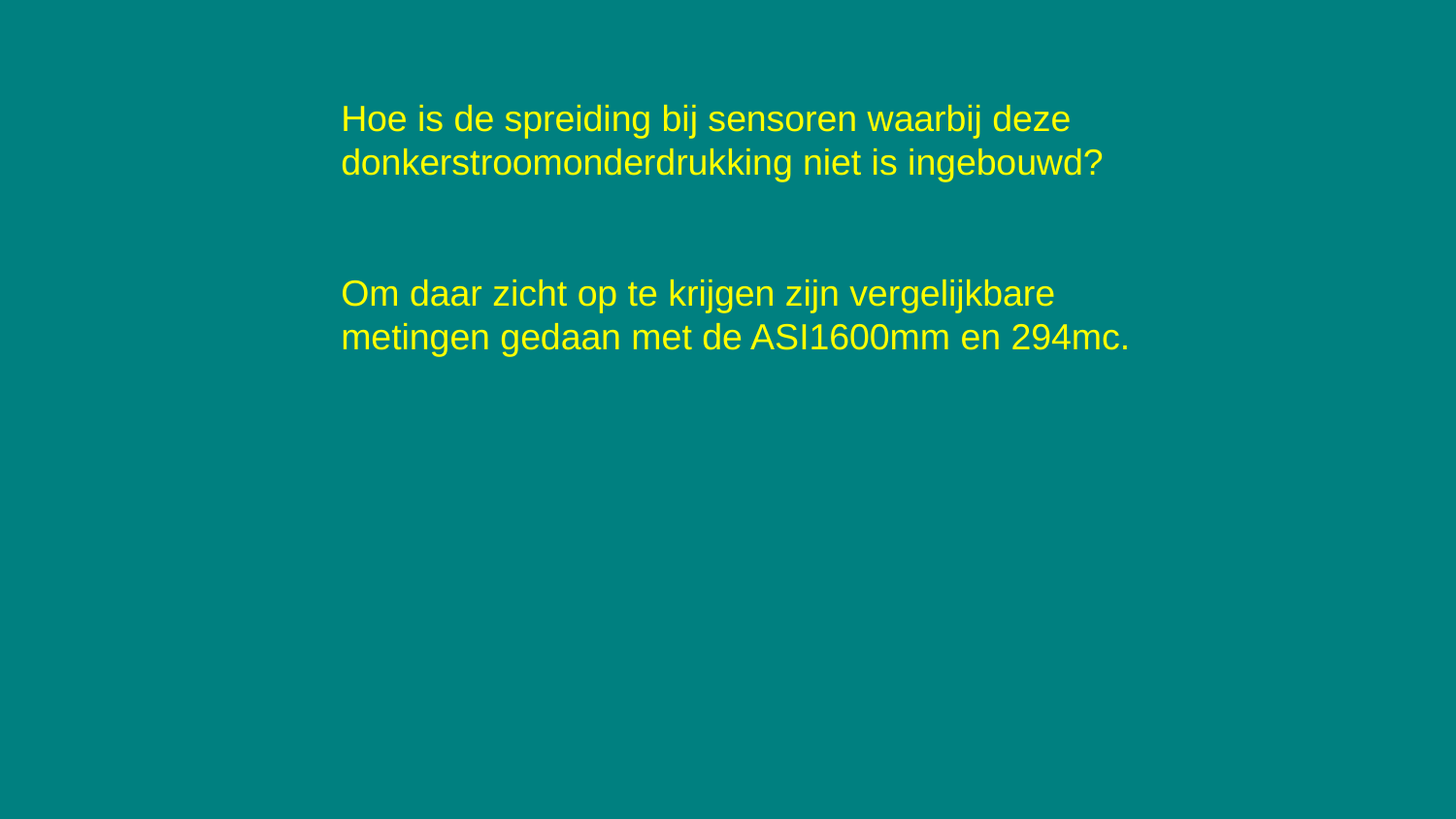

Hoe is de spreiding bij sensoren waarbij deze donkerstroomonderdrukking niet is ingebouwd?

Om daar zicht op te krijgen zijn vergelijkbare metingen gedaan met de ASI1600mm en 294mc.